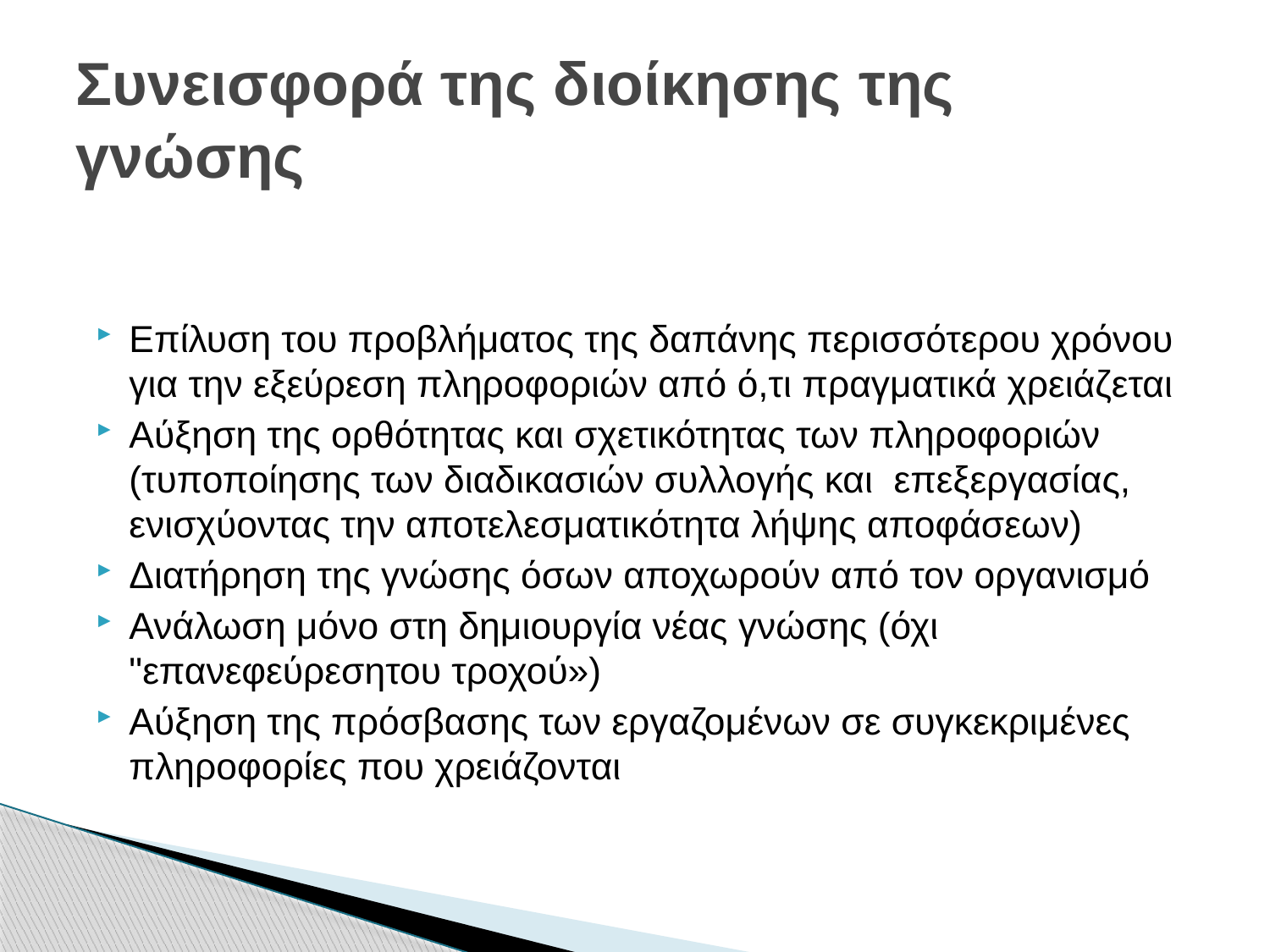

# Συνεισφορά της διοίκησης της γνώσης

Επίλυση του προβλήματος της δαπάνης περισσότερου χρόνου για την εξεύρεση πληροφοριών από ό,τι πραγματικά χρειάζεται
Αύξηση της ορθότητας και σχετικότητας των πληροφοριών (τυποποίησης των διαδικασιών συλλογής και  επεξεργασίας, ενισχύοντας την αποτελεσματικότητα λήψης αποφάσεων)
Διατήρηση της γνώσης όσων αποχωρούν από τον οργανισμό
Ανάλωση μόνο στη δημιουργία νέας γνώσης (όχι "επανεφεύρεσητου τροχού»)
Αύξηση της πρόσβασης των εργαζομένων σε συγκεκριμένες πληροφορίες που χρειάζονται